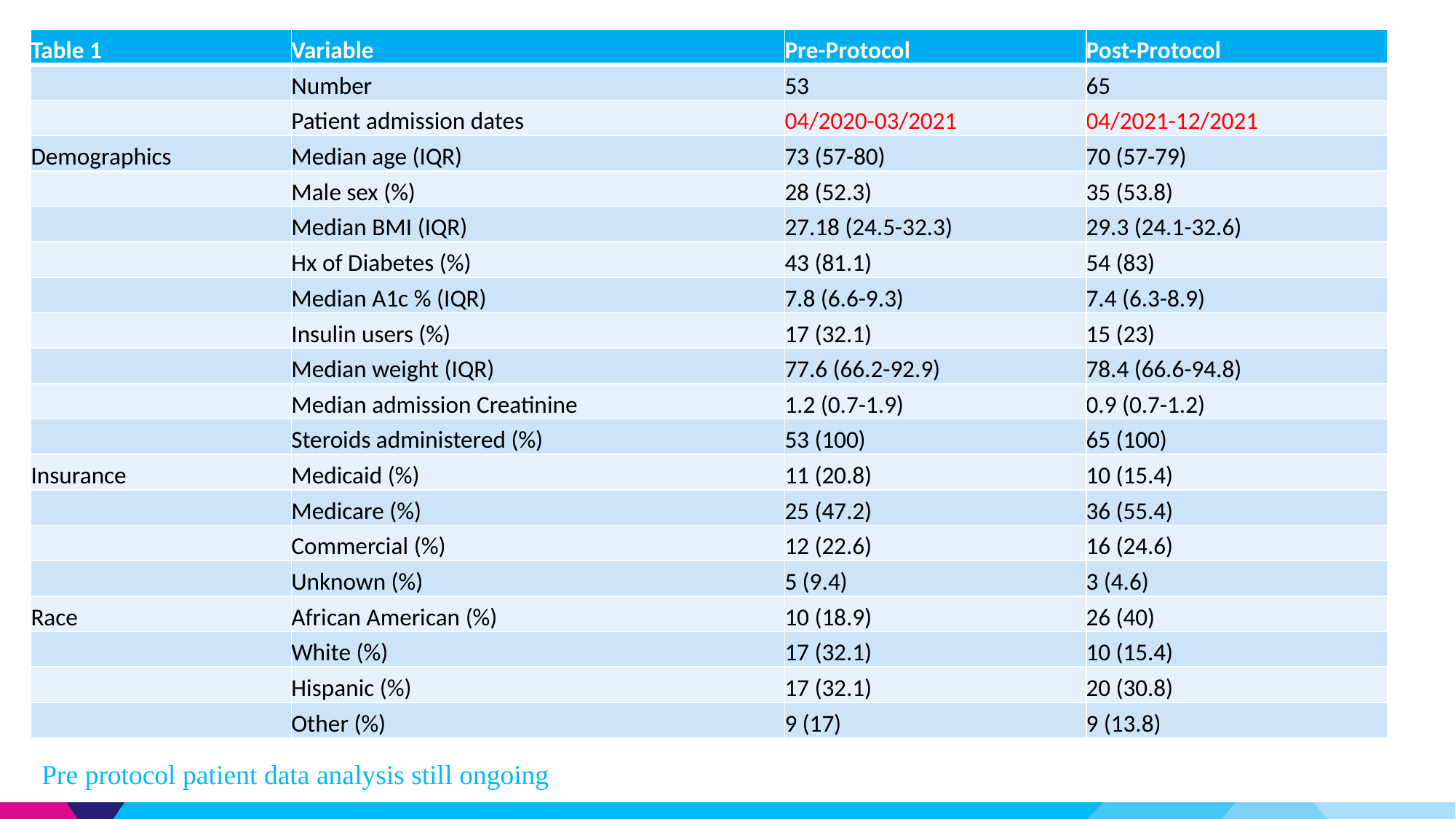

| Table 1 | Variable | Pre-Protocol | Post-Protocol |
| --- | --- | --- | --- |
|  | Number | 53 | 65 |
|  | Patient admission dates | 04/2020-03/2021 | 04/2021-12/2021 |
| Demographics | Median age (IQR) | 73 (57-80) | 70 (57-79) |
|  | Male sex (%) | 28 (52.3) | 35 (53.8) |
|  | Median BMI (IQR) | 27.18 (24.5-32.3) | 29.3 (24.1-32.6) |
|  | Hx of Diabetes (%) | 43 (81.1) | 54 (83) |
|  | Median A1c % (IQR) | 7.8 (6.6-9.3) | 7.4 (6.3-8.9) |
|  | Insulin users (%) | 17 (32.1) | 15 (23) |
|  | Median weight (IQR) | 77.6 (66.2-92.9) | 78.4 (66.6-94.8) |
|  | Median admission Creatinine | 1.2 (0.7-1.9) | 0.9 (0.7-1.2) |
|  | Steroids administered (%) | 53 (100) | 65 (100) |
| Insurance | Medicaid (%) | 11 (20.8) | 10 (15.4) |
|  | Medicare (%) | 25 (47.2) | 36 (55.4) |
|  | Commercial (%) | 12 (22.6) | 16 (24.6) |
|  | Unknown (%) | 5 (9.4) | 3 (4.6) |
| Race | African American (%) | 10 (18.9) | 26 (40) |
|  | White (%) | 17 (32.1) | 10 (15.4) |
|  | Hispanic (%) | 17 (32.1) | 20 (30.8) |
|  | Other (%) | 9 (17) | 9 (13.8) |
Pre protocol patient data analysis still ongoing